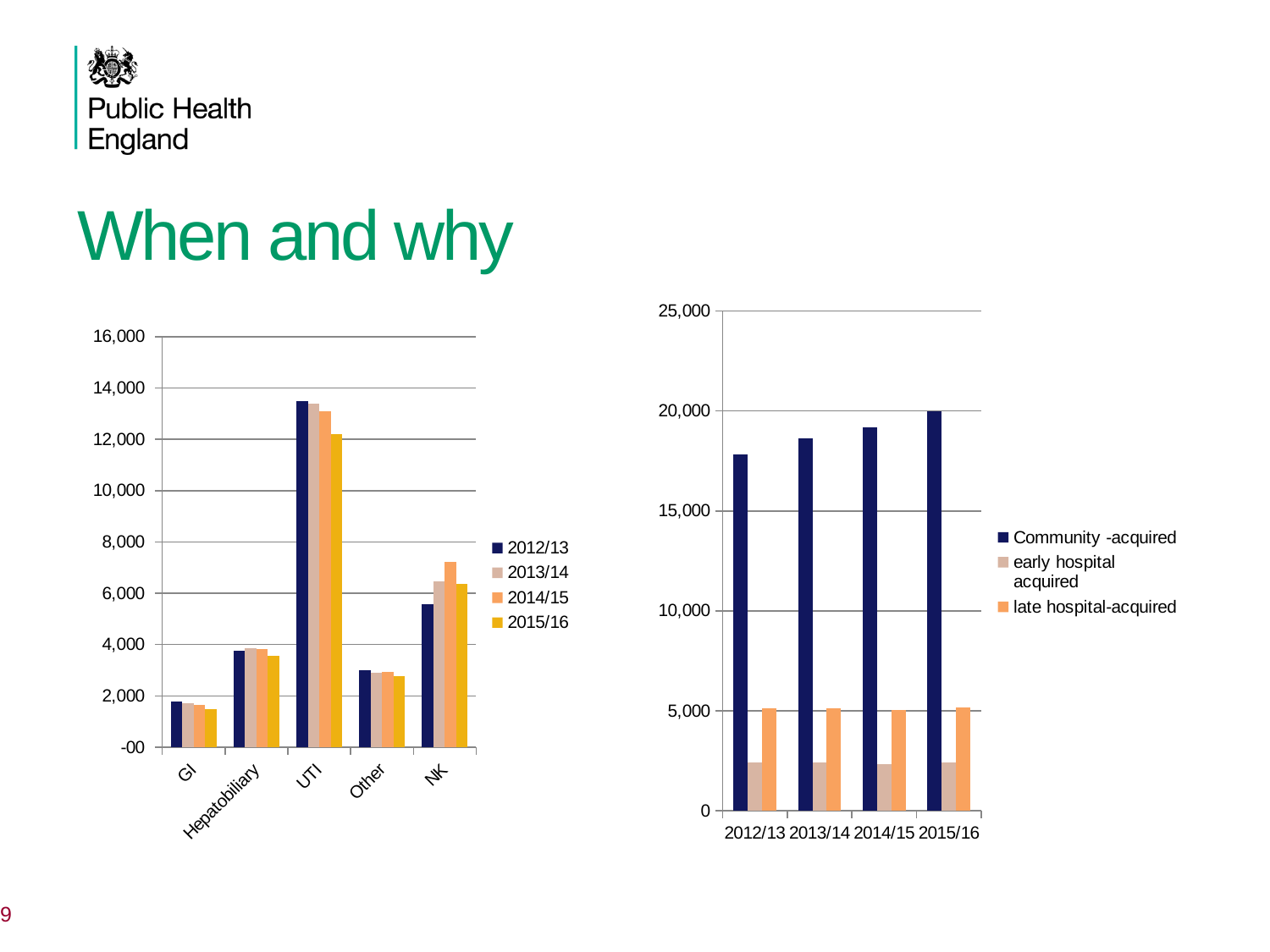

# When and why

### Chart

| Category | Community -acquired | early hospital acquired | late hospital-acquired |
|---|---|---|---|
| 2012/13 | 17839.0 | 2424.0 | 5114.0 |
| 2013/14 | 18634.0 | 2410.0 | 5142.0 |
| 2014/15 | 19192.0 | 2338.0 | 5024.0 |
| 2015/16 | 19995.0 | 2430.0 | 5155.0 |

### Chart

| Category | 2012/13 | 2013/14 | 2014/15 | 2015/16 |
|---|---|---|---|---|
| GI | 1782.0 | 1711.0 | 1640.0 | 1485.0 |
| Hepatobiliary | 3756.0 | 3855.0 | 3817.0 | 3552.0 |
| UTI | 13501.0 | 13393.0 | 13085.0 | 12201.0 |
| Other | 2986.0 | 2889.0 | 2949.0 | 2768.0 |
| NK | 5585.0 | 6452.0 | 7229.0 | 6354.0 |
9